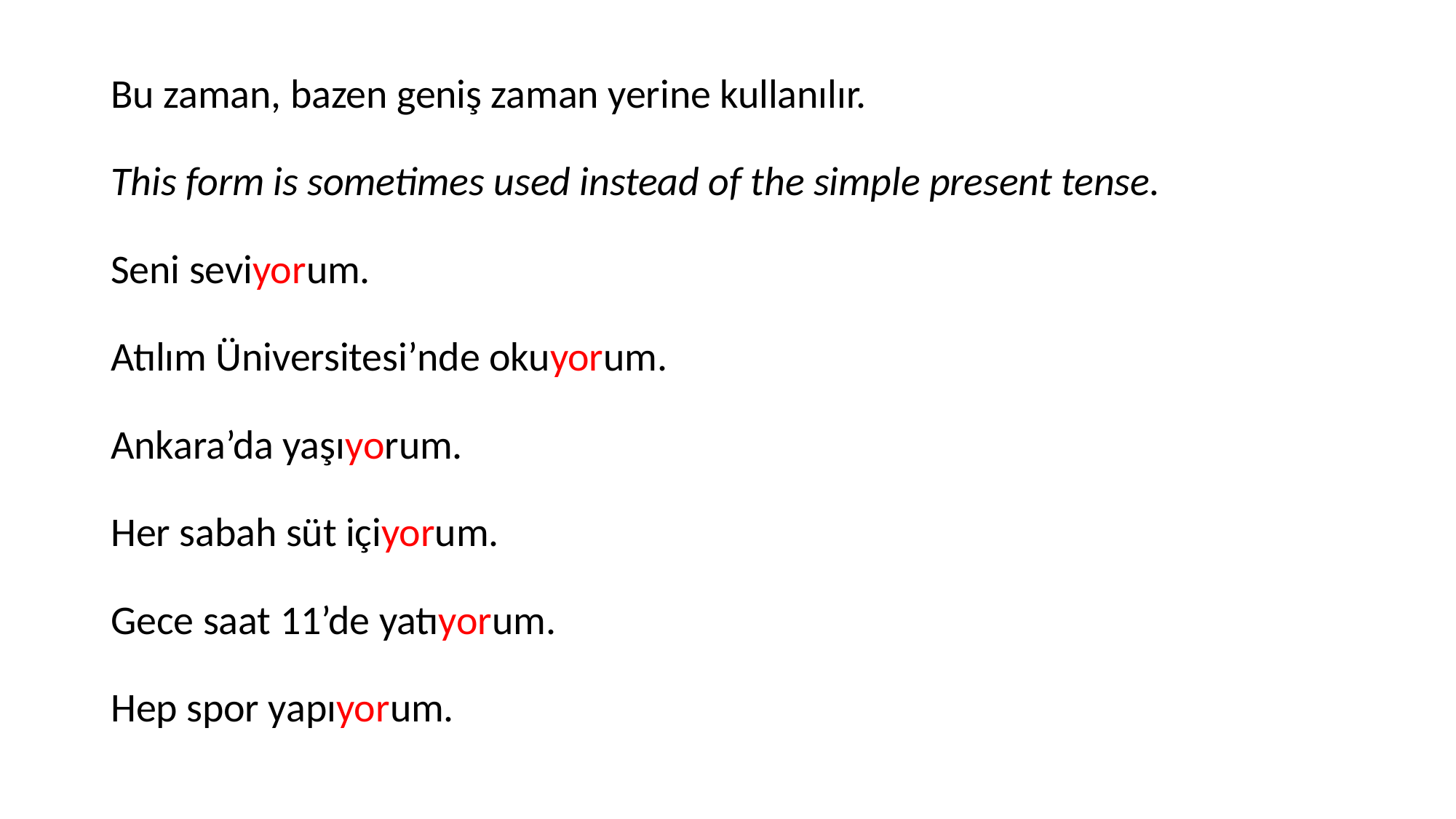

Bu zaman, bazen geniş zaman yerine kullanılır.
This form is sometimes used instead of the simple present tense.
Seni seviyorum.
Atılım Üniversitesi’nde okuyorum.
Ankara’da yaşıyorum.
Her sabah süt içiyorum.
Gece saat 11’de yatıyorum.
Hep spor yapıyorum.